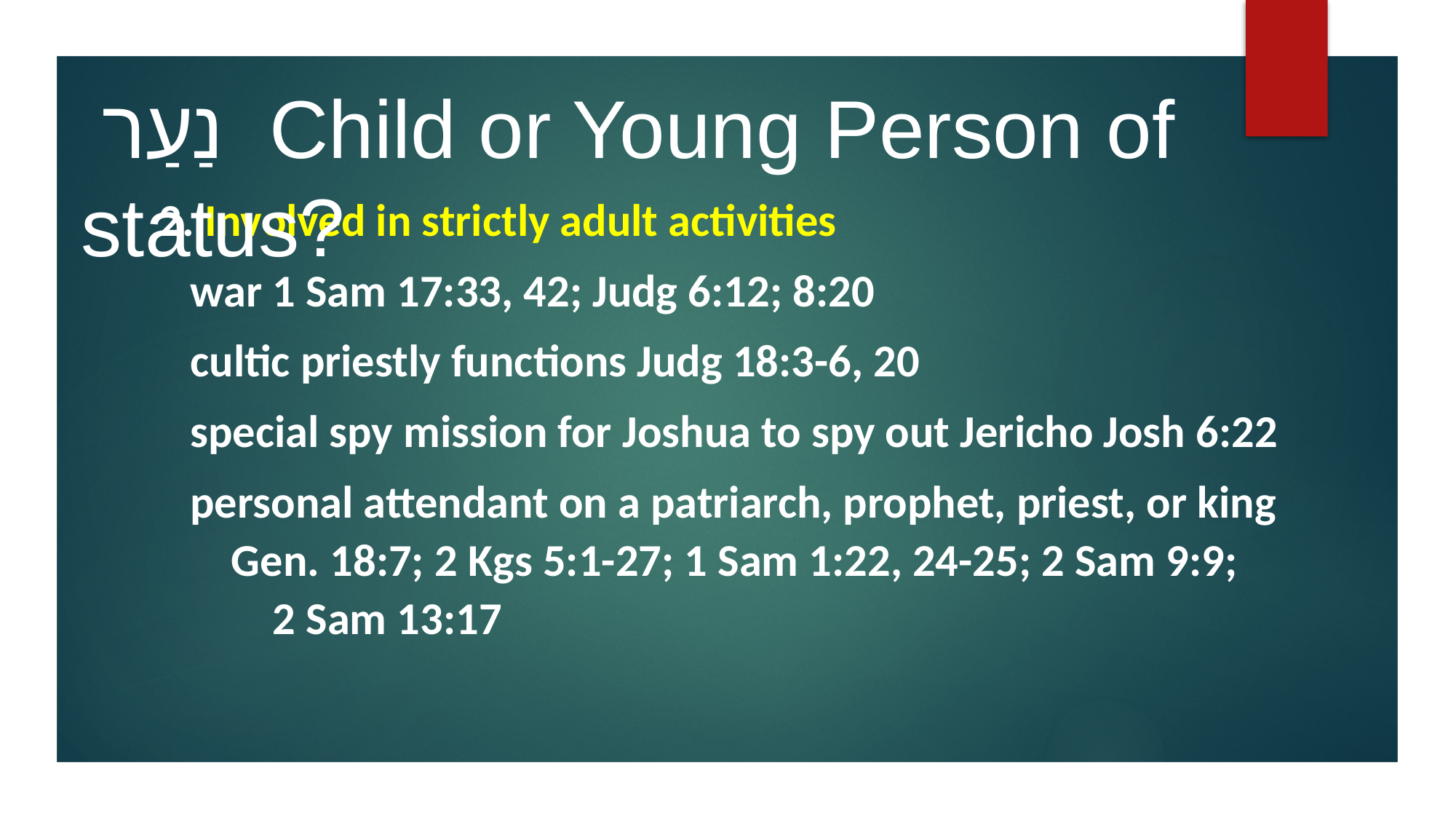

נַעַר  Child or Young Person of status?
    2. Involved in strictly adult activities
       war 1 Sam 17:33, 42; Judg 6:12; 8:20
       cultic priestly functions Judg 18:3-6, 20
       special spy mission for Joshua to spy out Jericho Josh 6:22
       personal attendant on a patriarch, prophet, priest, or king
           Gen. 18:7; 2 Kgs 5:1-27; 1 Sam 1:22, 24-25; 2 Sam 9:9;
               2 Sam 13:17